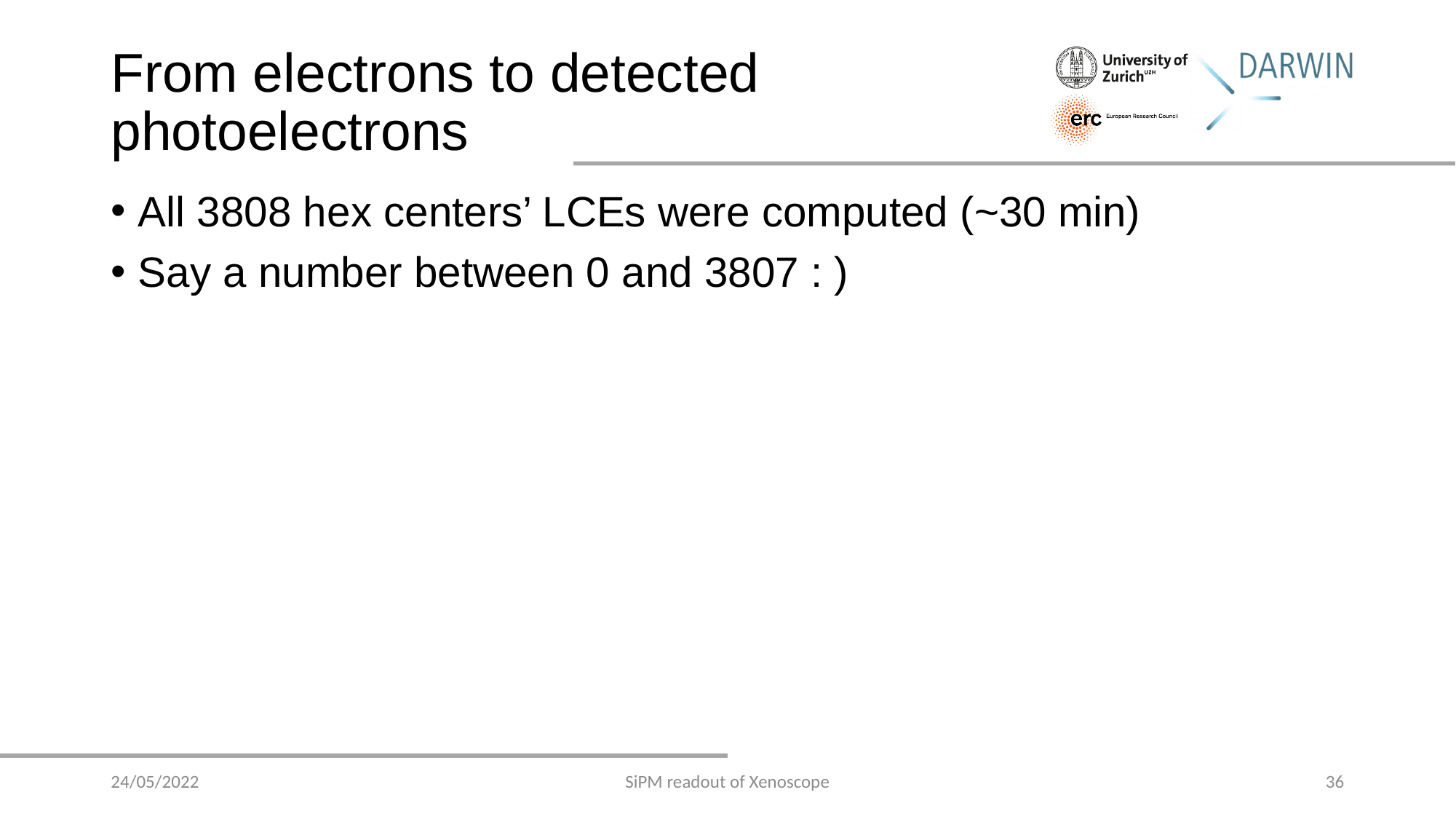

# From electrons to detected photoelectrons
All 3808 hex centers’ LCEs were computed (~30 min)
Say a number between 0 and 3807 : )
24/05/2022
SiPM readout of Xenoscope
36